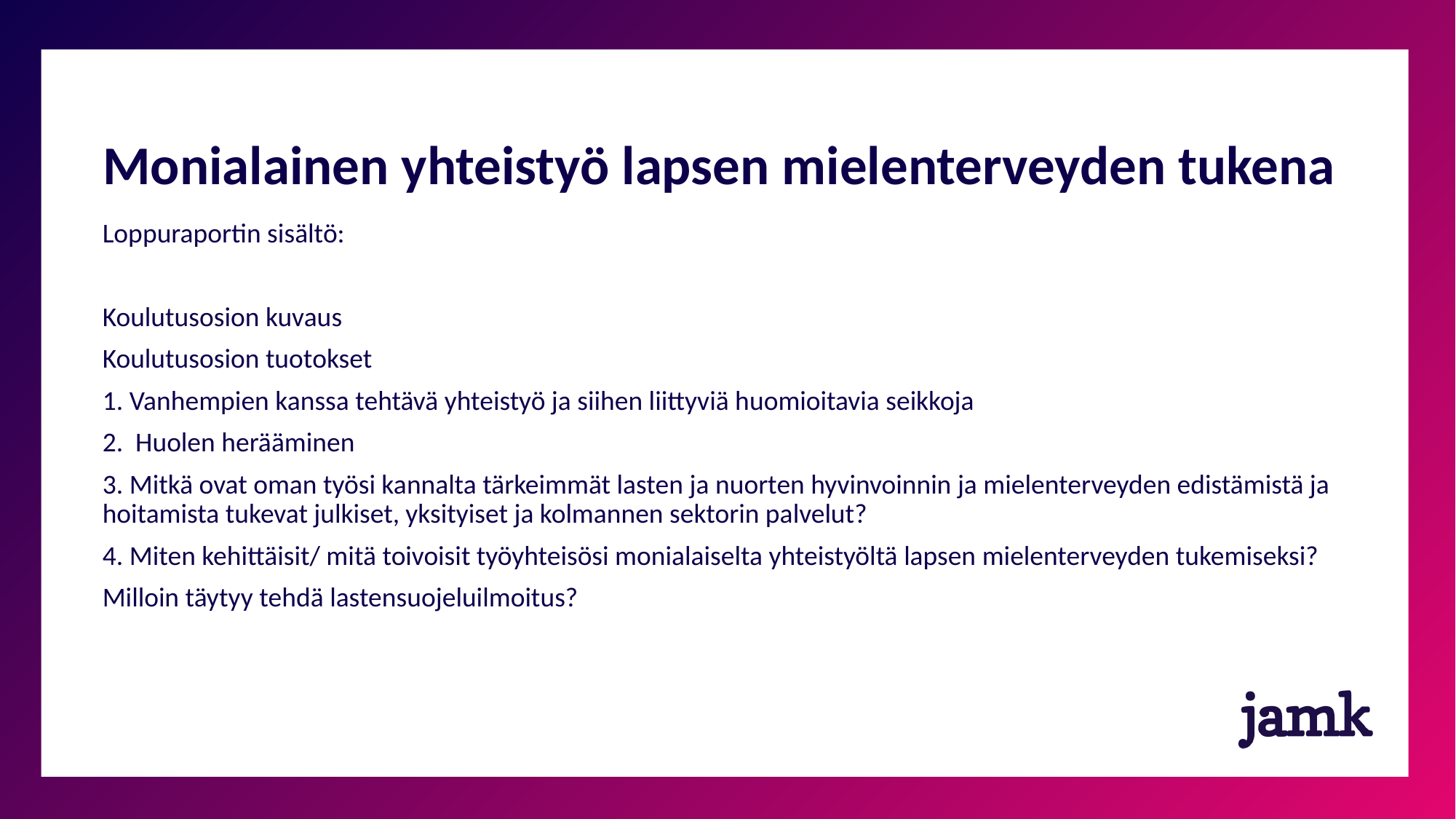

Monialainen yhteistyö lapsen mielenterveyden tukena
Loppuraportin sisältö:

Koulutusosion kuvaus
Koulutusosion tuotokset
1. Vanhempien kanssa tehtävä yhteistyö ja siihen liittyviä huomioitavia seikkoja
2.  Huolen herääminen
3. Mitkä ovat oman työsi kannalta tärkeimmät lasten ja nuorten hyvinvoinnin ja mielenterveyden edistämistä ja hoitamista tukevat julkiset, yksityiset ja kolmannen sektorin palvelut?
4. Miten kehittäisit/ mitä toivoisit työyhteisösi monialaiselta yhteistyöltä lapsen mielenterveyden tukemiseksi?
Milloin täytyy tehdä lastensuojeluilmoitus?